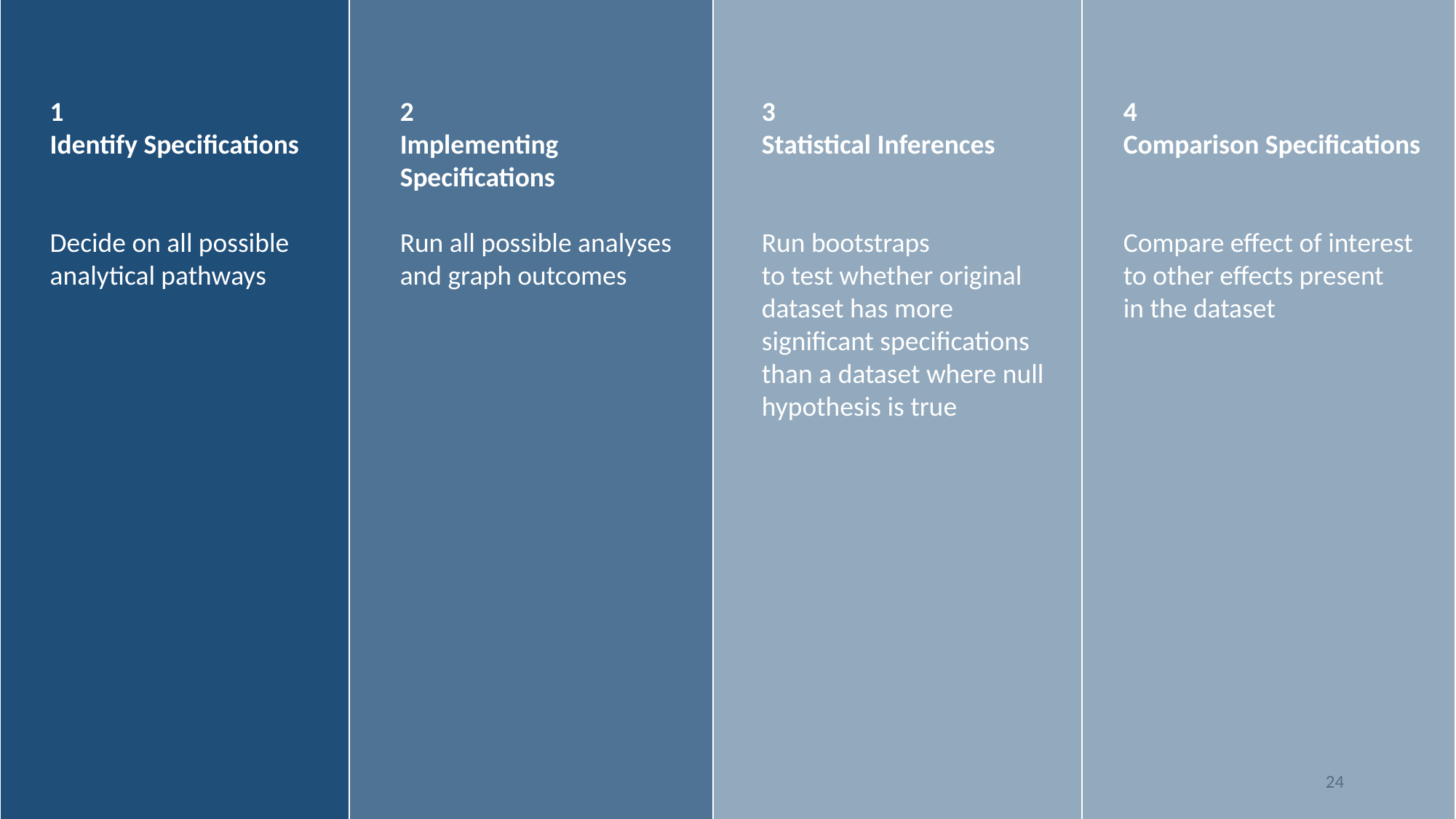

1
Identify Specifications

Decide on all possible
analytical pathways

2
Implementing
Specifications

Run all possible analyses
and graph outcomes

3
Statistical Inferences

Run bootstraps
to test whether original
dataset has more
significant specifications
than a dataset where null
hypothesis is true

4
Comparison Specifications

Compare effect of interest
to other effects present
in the dataset

24